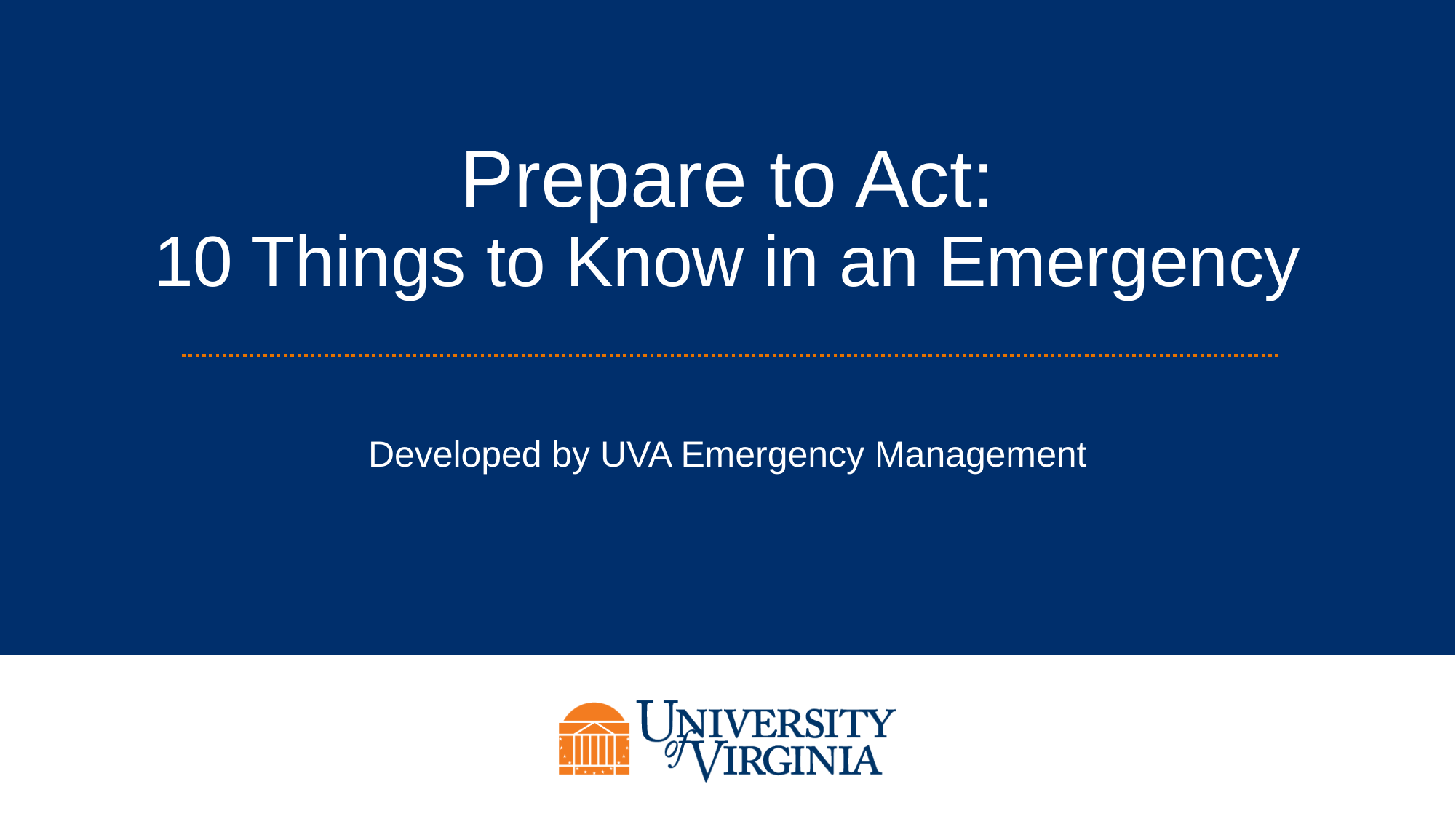

# Prepare to Act: 10 Things to Know in an Emergency
Developed by UVA Emergency Management